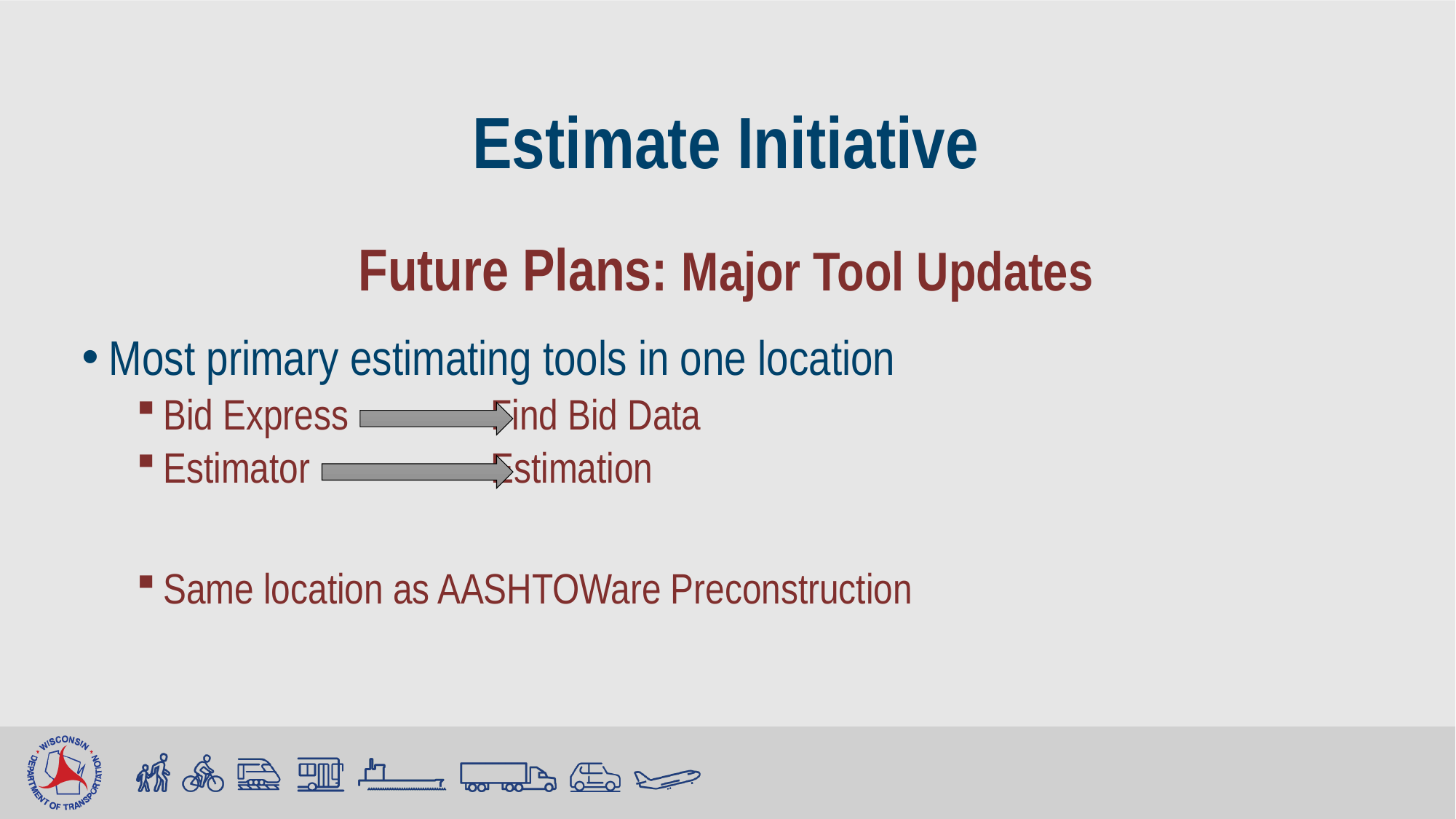

# Estimate Initiative
Future Plans: Major Tool Updates
Most primary estimating tools in one location
Bid Express		Find Bid Data
Estimator		Estimation

Same location as AASHTOWare Preconstruction